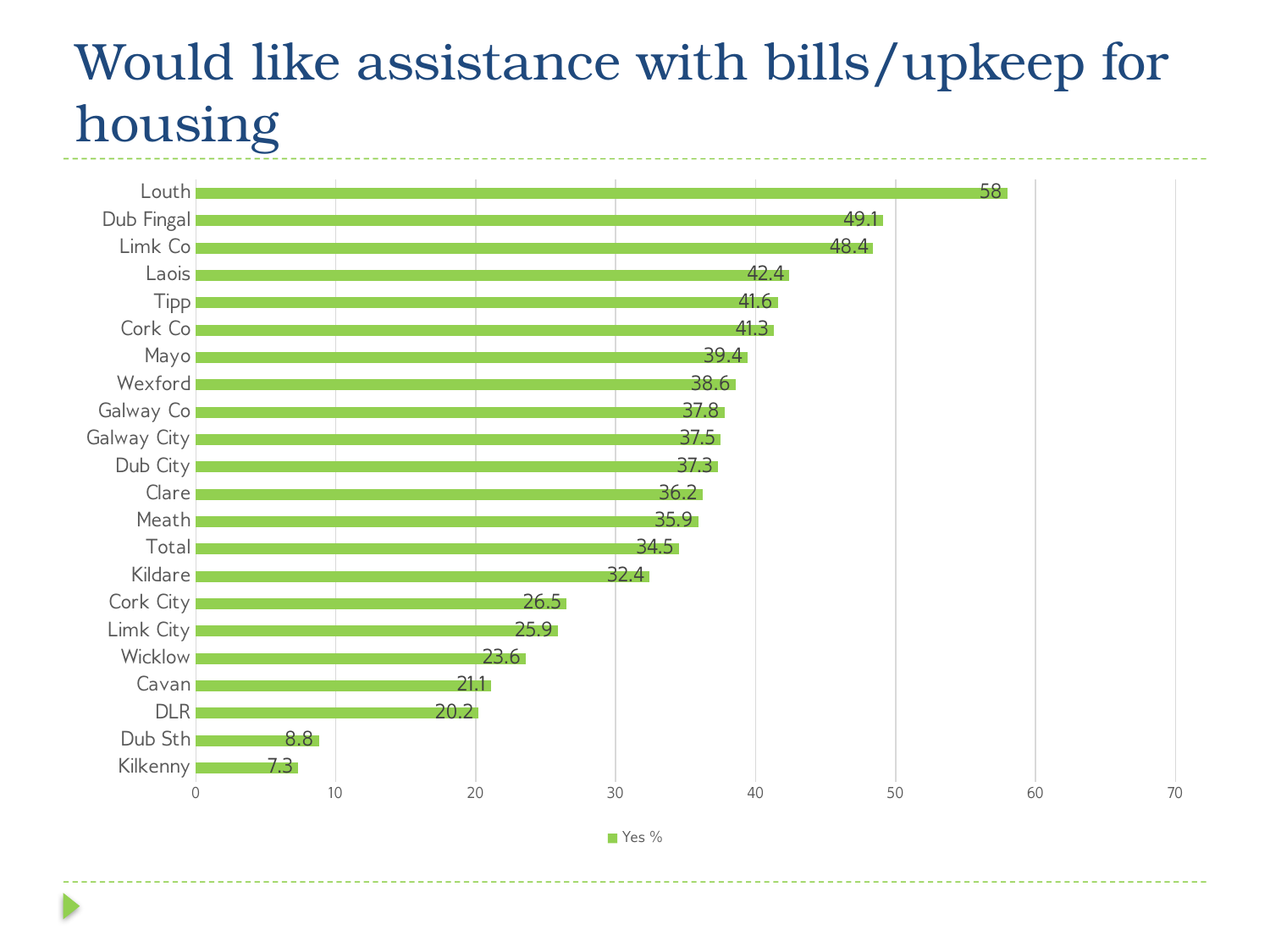

# Would like assistance with bills/upkeep for housing

### Chart

| Category | Yes |
|---|---|
| Kilkenny | 7.3 |
| Dub Sth | 8.8 |
| DLR | 20.2 |
| Cavan | 21.1 |
| Wicklow | 23.6 |
| Limk City | 25.9 |
| Cork City | 26.5 |
| Kildare | 32.4 |
| Total | 34.5 |
| Meath | 35.9 |
| Clare | 36.2 |
| Dub City | 37.3 |
| Galway City | 37.5 |
| Galway Co | 37.8 |
| Wexford | 38.6 |
| Mayo | 39.4 |
| Cork Co | 41.3 |
| Tipp | 41.6 |
| Laois | 42.4 |
| Limk Co | 48.4 |
| Dub Fingal | 49.1 |
| Louth | 58.0 |